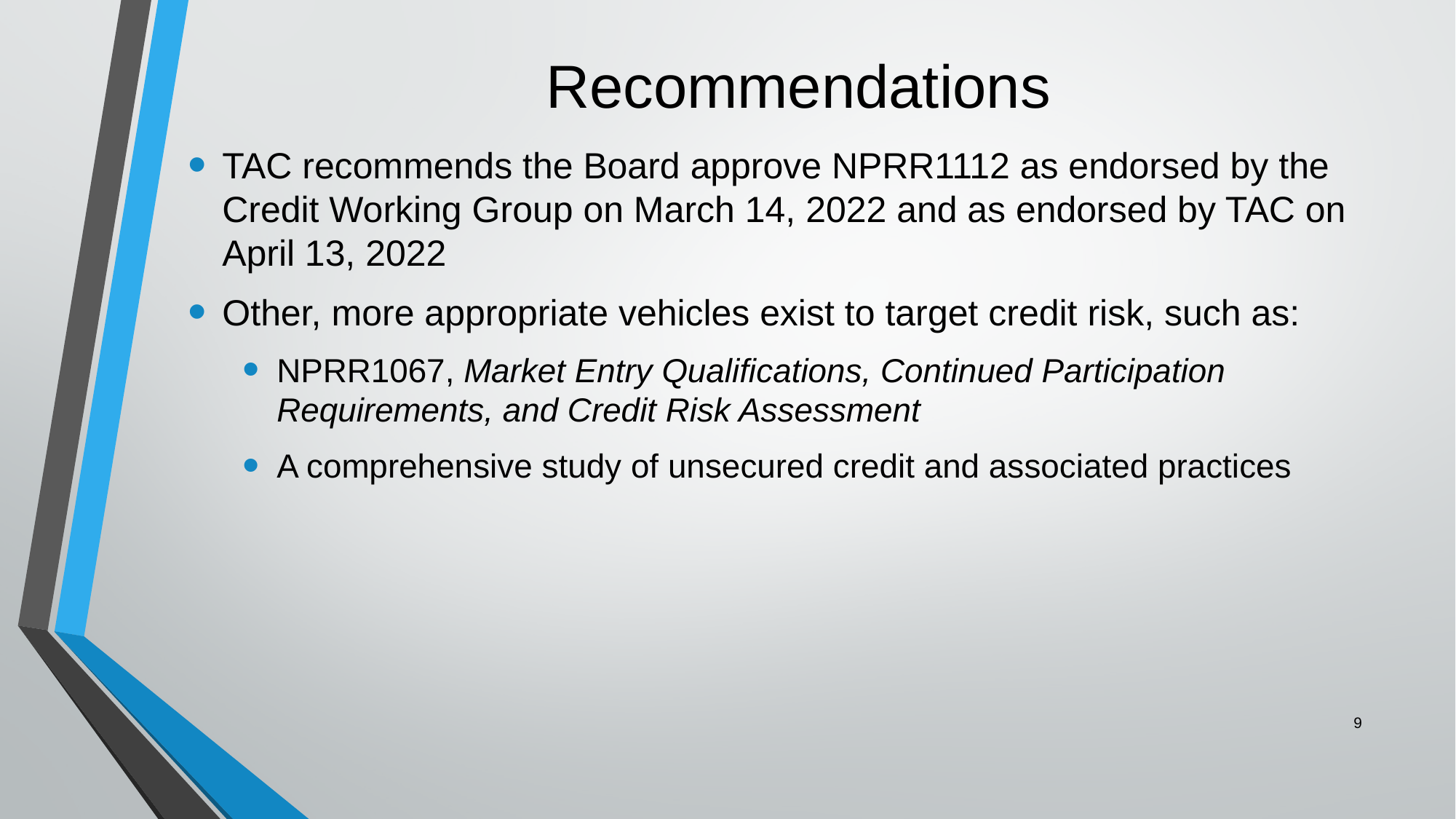

# Recommendations
TAC recommends the Board approve NPRR1112 as endorsed by the Credit Working Group on March 14, 2022 and as endorsed by TAC on April 13, 2022
Other, more appropriate vehicles exist to target credit risk, such as:
NPRR1067, Market Entry Qualifications, Continued Participation Requirements, and Credit Risk Assessment
A comprehensive study of unsecured credit and associated practices

9